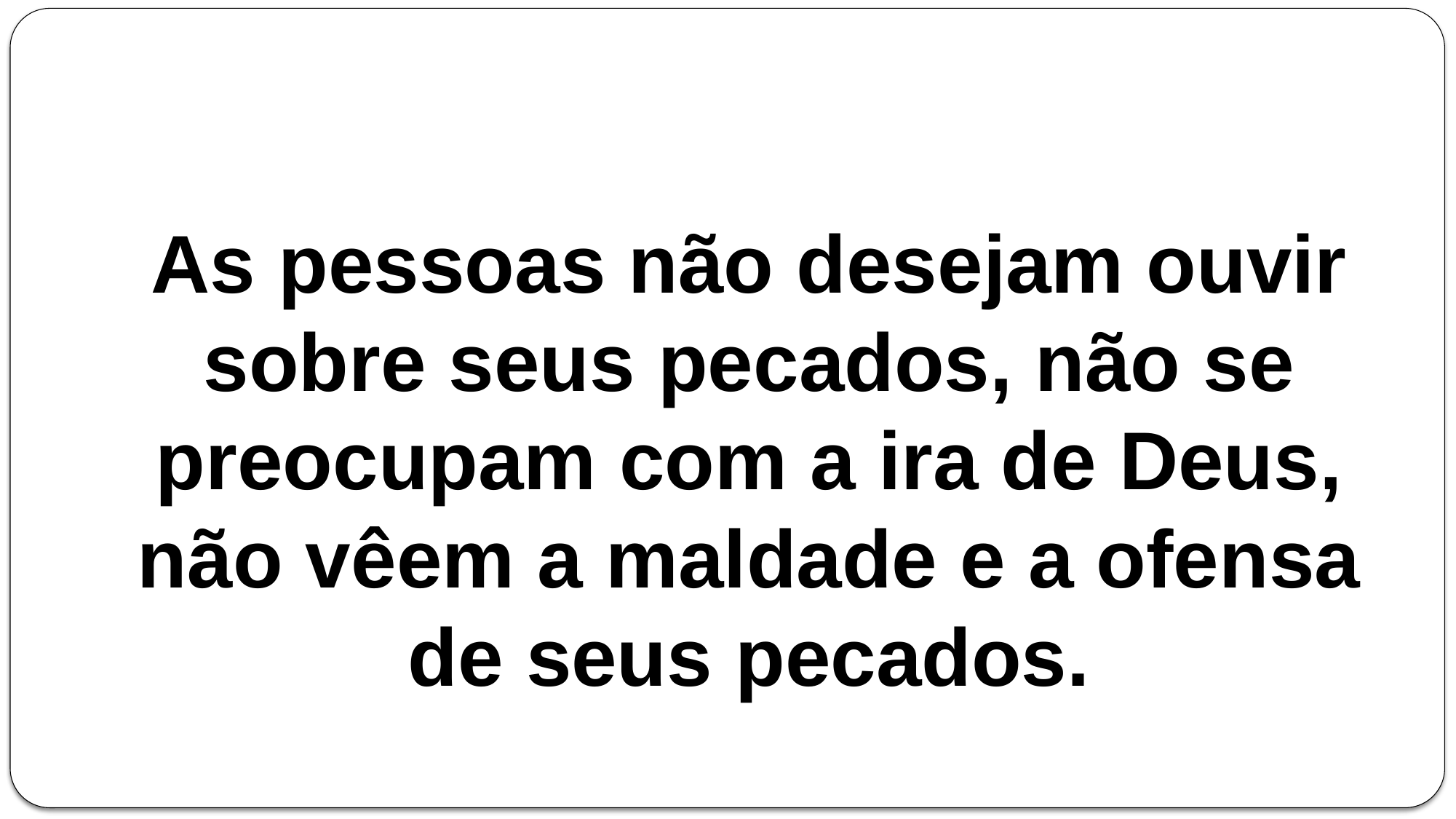

As pessoas não desejam ouvir sobre seus pecados, não se preocupam com a ira de Deus, não vêem a maldade e a ofensa de seus pecados.